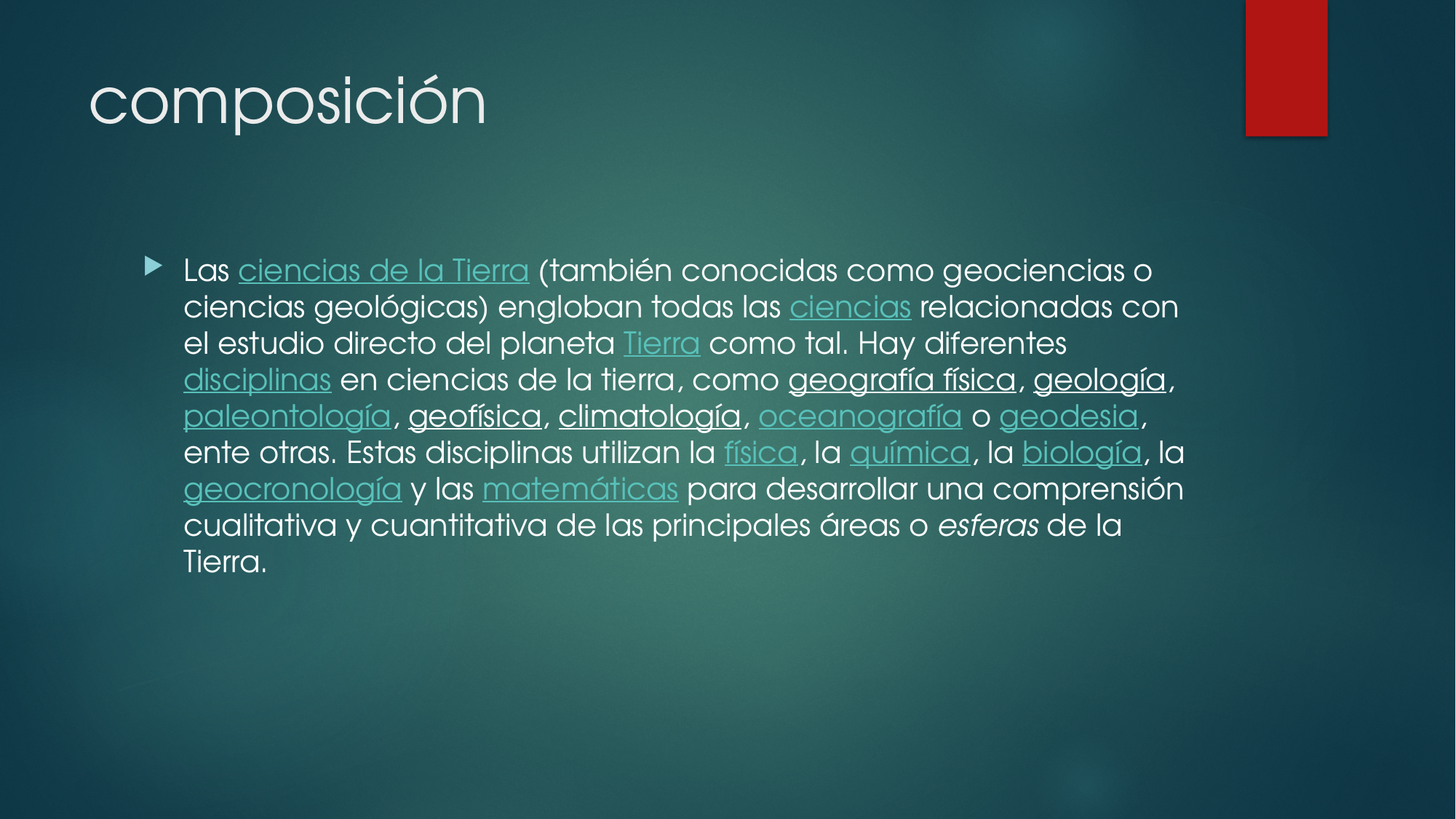

# composición
Las ciencias de la Tierra (también conocidas como geociencias o ciencias geológicas) engloban todas las ciencias relacionadas con el estudio directo del planeta Tierra como tal. Hay diferentes disciplinas en ciencias de la tierra, como geografía física, geología, paleontología, geofísica, climatología, oceanografía o geodesia, ente otras. Estas disciplinas utilizan la física, la química, la biología, la geocronología y las matemáticas para desarrollar una comprensión cualitativa y cuantitativa de las principales áreas o esferas de la Tierra.